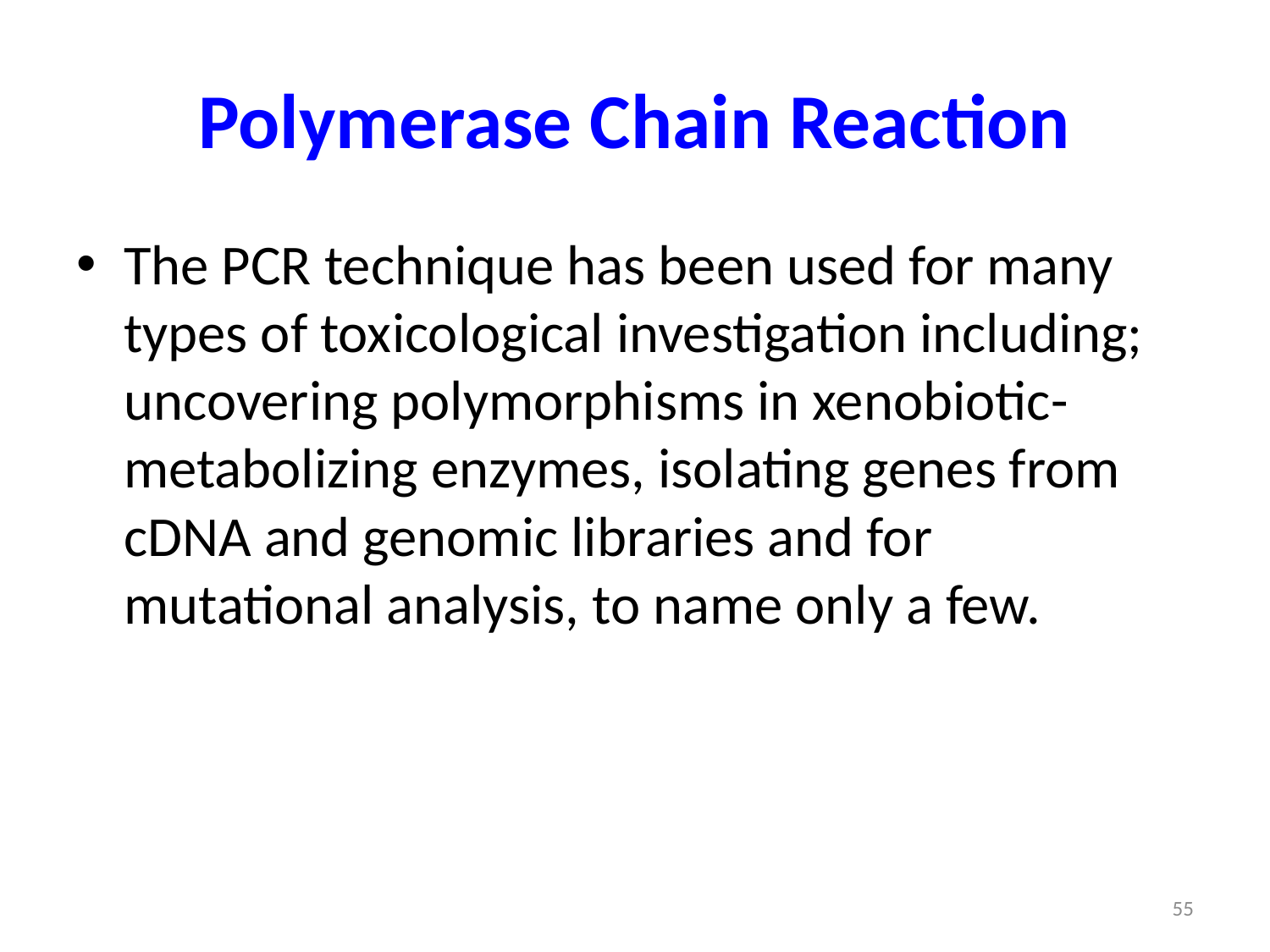

# Polymerase Chain Reaction
The PCR technique has been used for many types of toxicological investigation including; uncovering polymorphisms in xenobiotic-metabolizing enzymes, isolating genes from cDNA and genomic libraries and for mutational analysis, to name only a few.

55